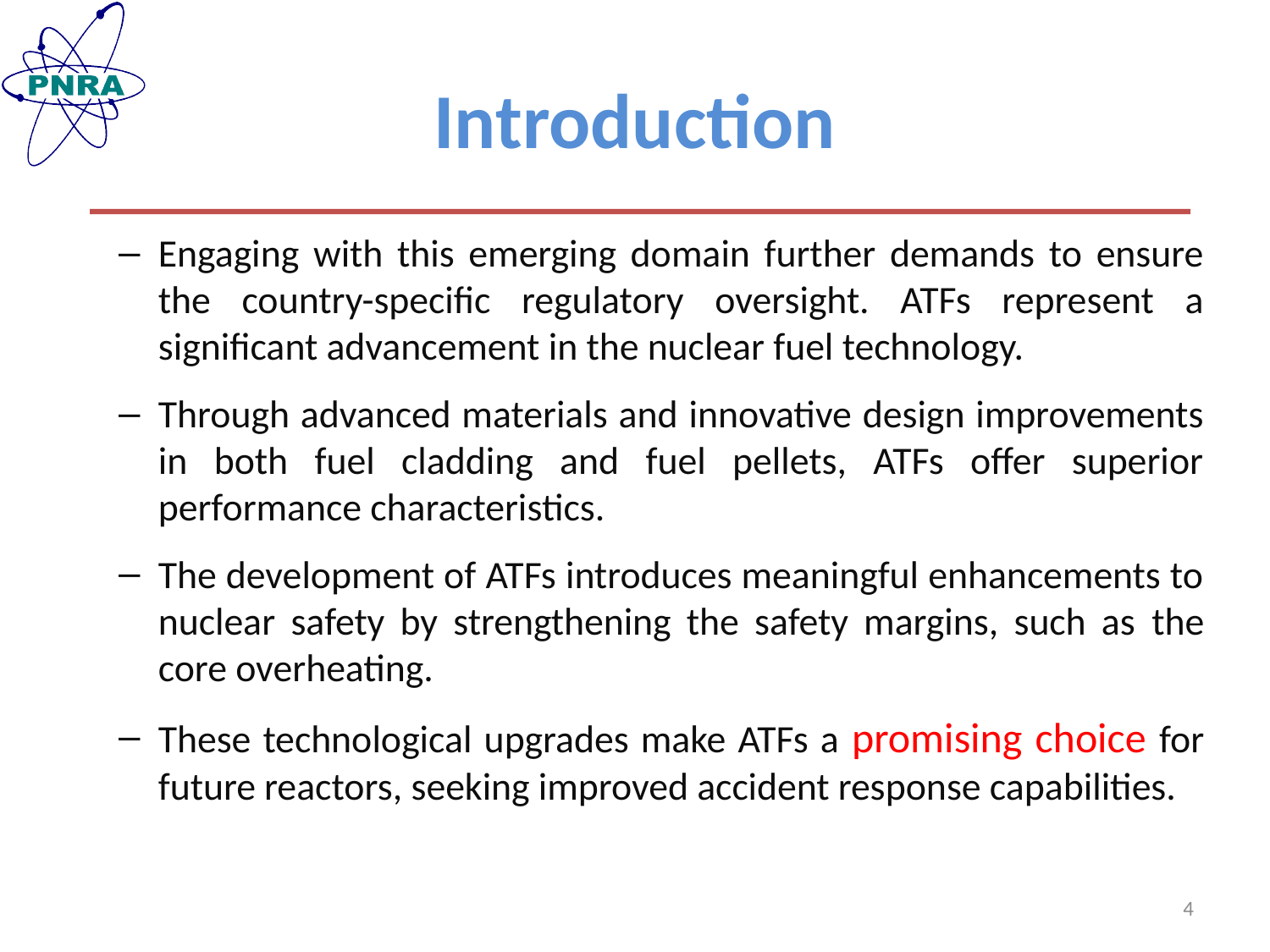

# Introduction
Engaging with this emerging domain further demands to ensure the country-specific regulatory oversight. ATFs represent a significant advancement in the nuclear fuel technology.
Through advanced materials and innovative design improvements in both fuel cladding and fuel pellets, ATFs offer superior performance characteristics.
The development of ATFs introduces meaningful enhancements to nuclear safety by strengthening the safety margins, such as the core overheating.
These technological upgrades make ATFs a promising choice for future reactors, seeking improved accident response capabilities.
4